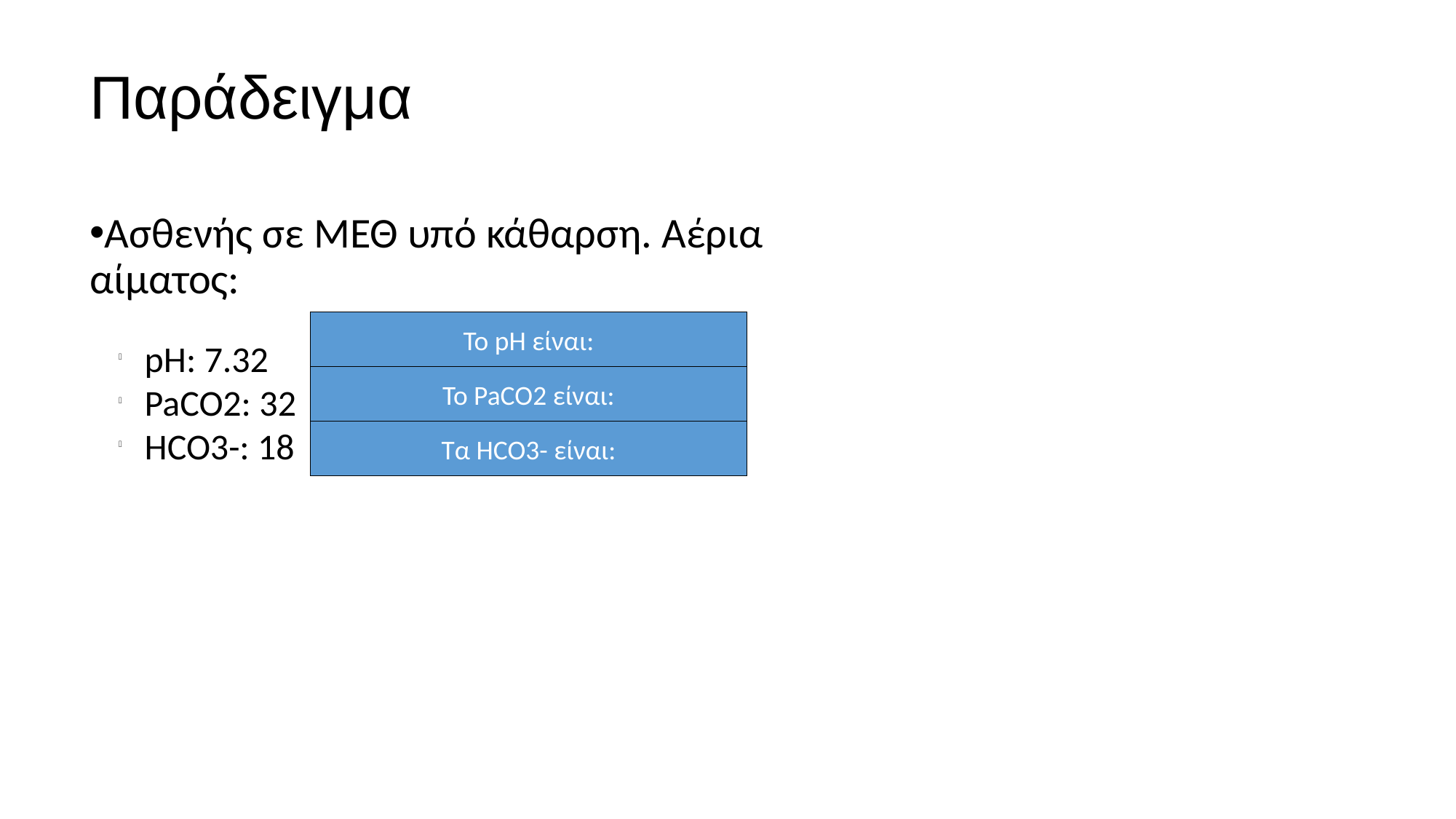

Παράδειγμα
Ασθενής σε ΜΕΘ υπό κάθαρση. Αέρια αίματος:

pH: 7.32	Low, WNL = 7.35-7.45
PaCO2: 32	Low, WNL = 35-45mmHg
HCO3-: 18	Low, WNL = 22-26mEq/L

Το pH είναι:
Το PaCO2 είναι:
Τα HCO3- είναι: